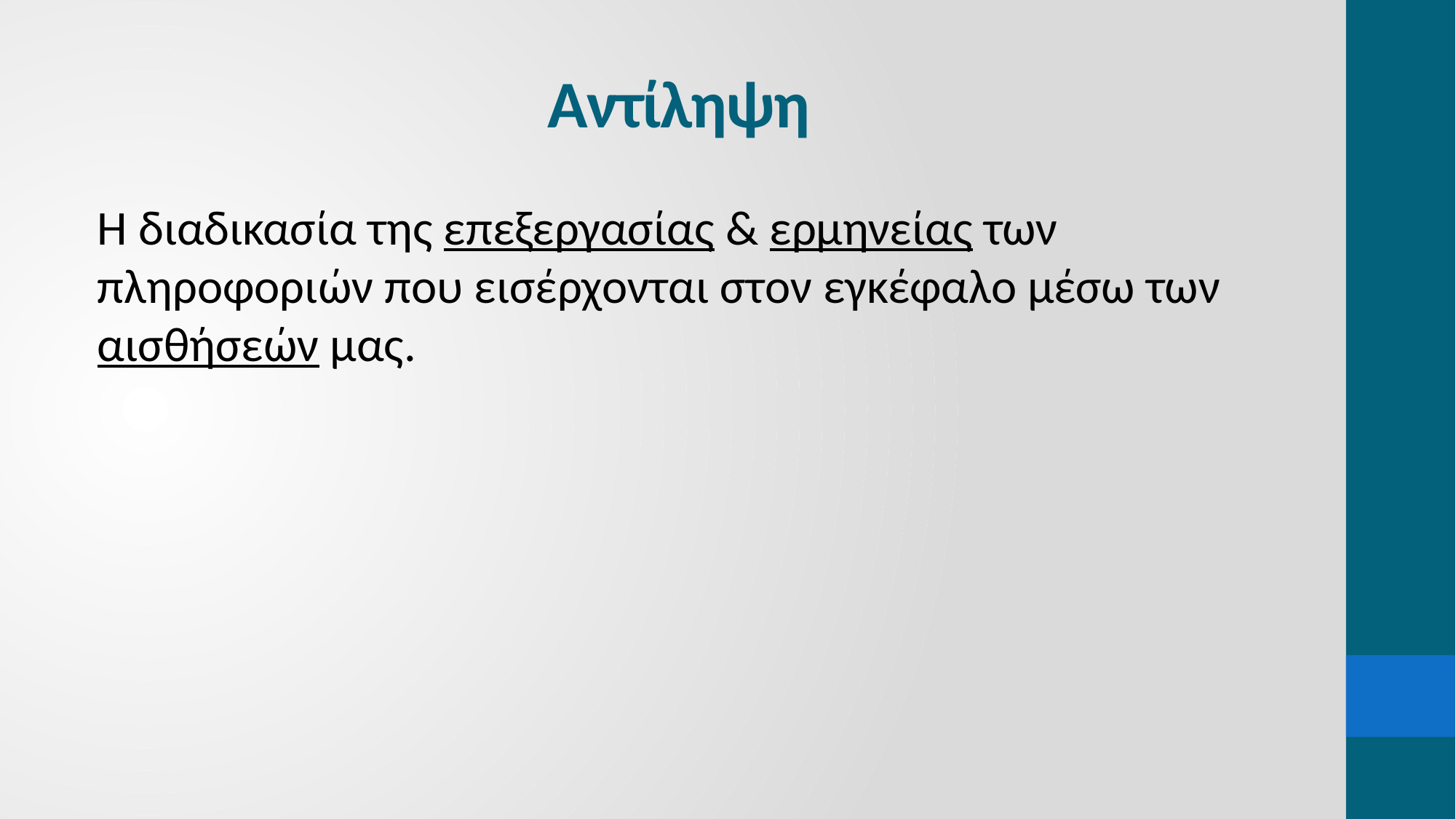

# Αντίληψη
Η διαδικασία της επεξεργασίας & ερμηνείας των πληροφοριών που εισέρχονται στον εγκέφαλο μέσω των αισθήσεών μας.